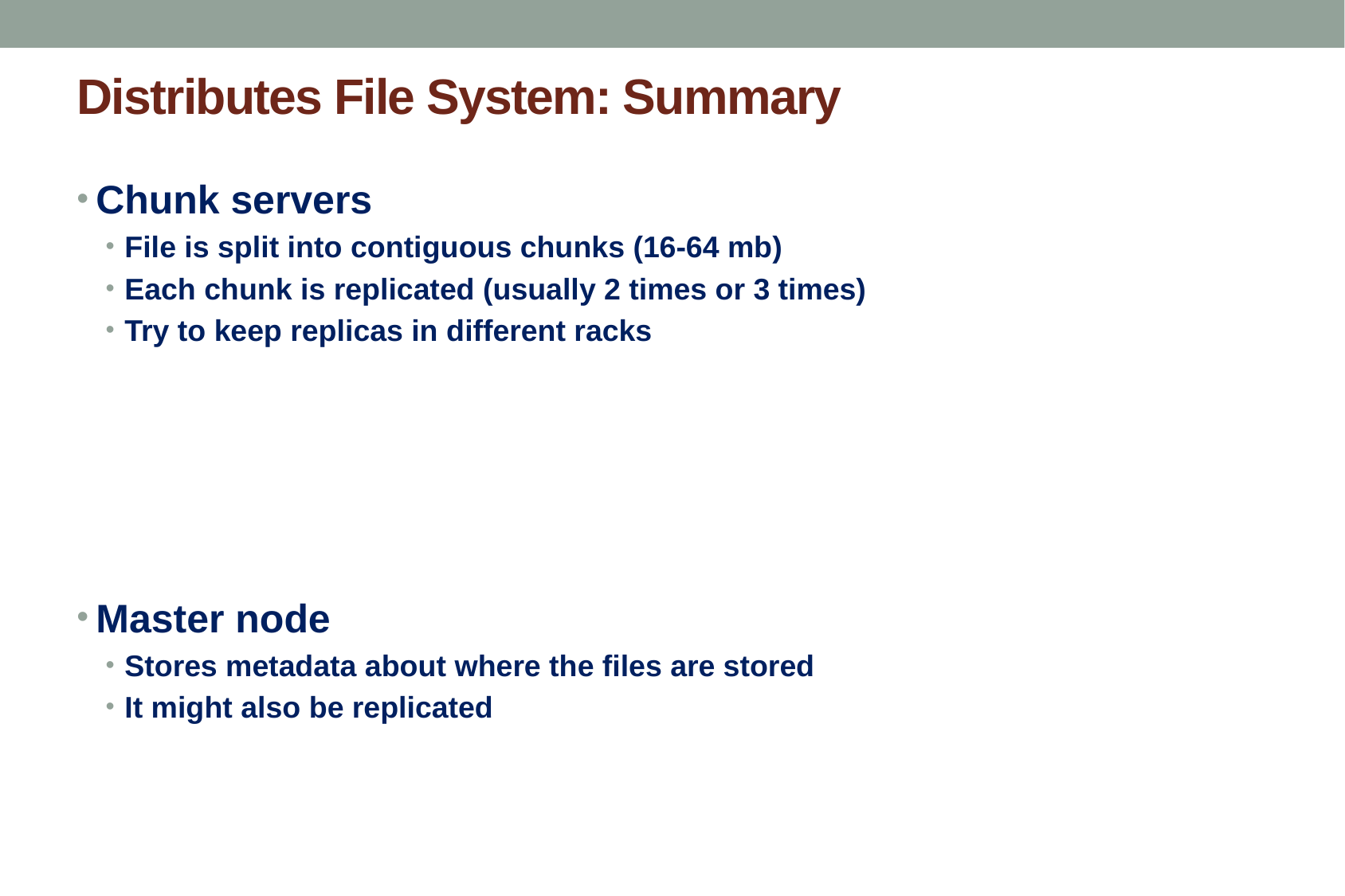

# Distributes File System: Summary
Chunk servers
File is split into contiguous chunks (16-64 mb)
Each chunk is replicated (usually 2 times or 3 times)
Try to keep replicas in different racks

Master node
Stores metadata about where the files are stored
It might also be replicated